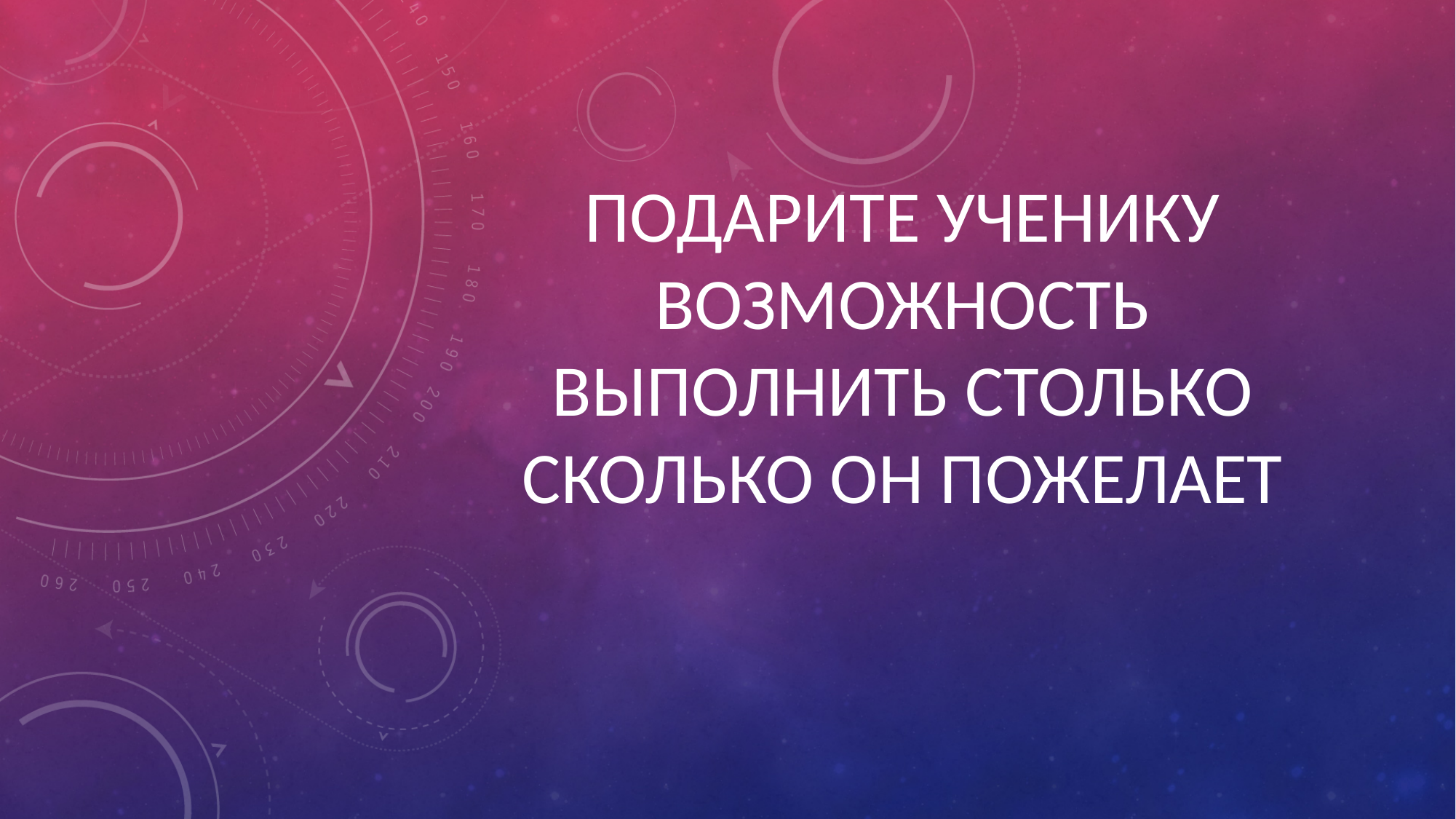

# Подарите ученику возможность выполнить столько сколько он пожелает